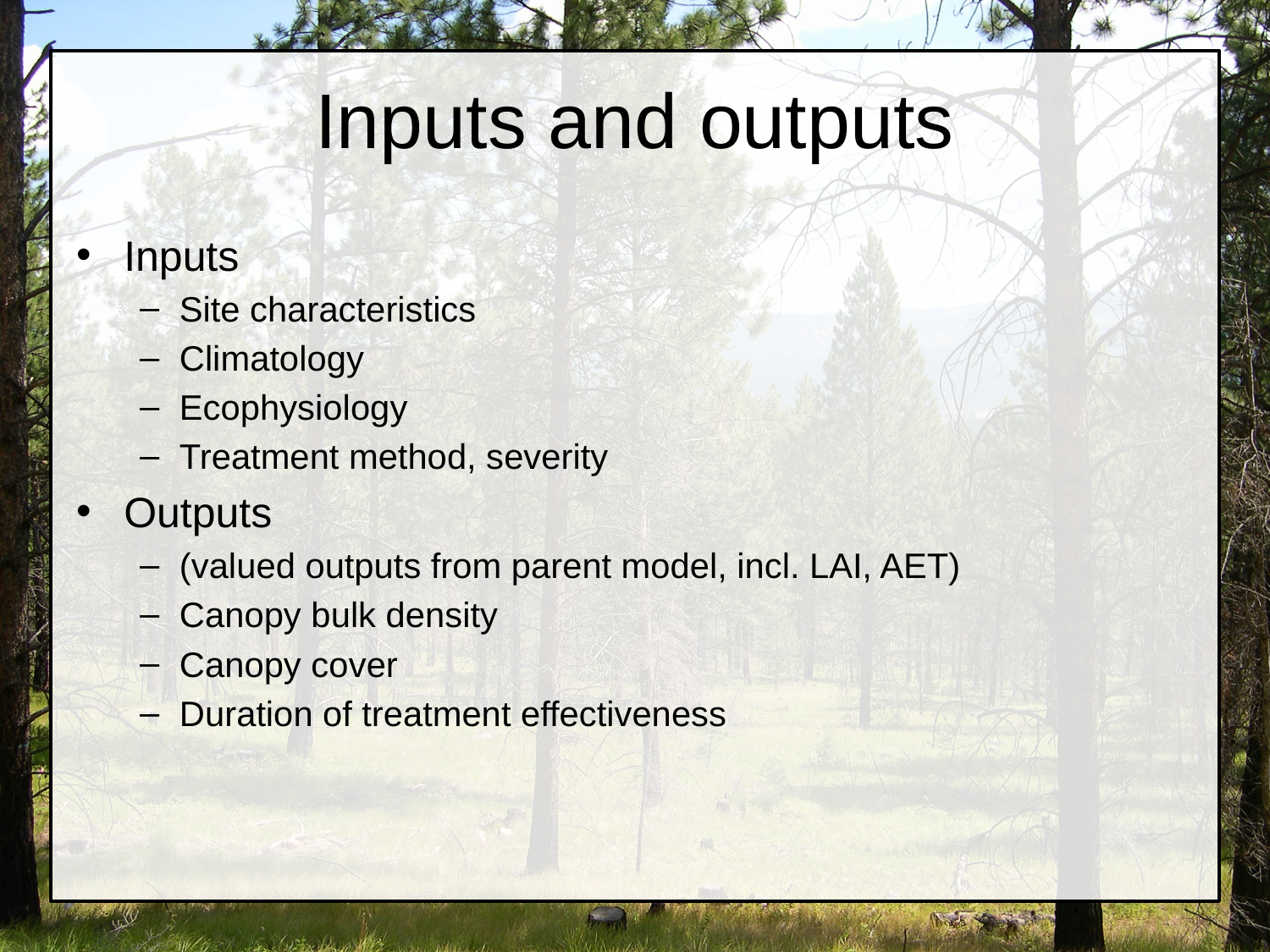

# Inputs and outputs

Inputs
Site characteristics
Climatology
Ecophysiology
Treatment method, severity
Outputs
(valued outputs from parent model, incl. LAI, AET)
Canopy bulk density
Canopy cover
Duration of treatment effectiveness